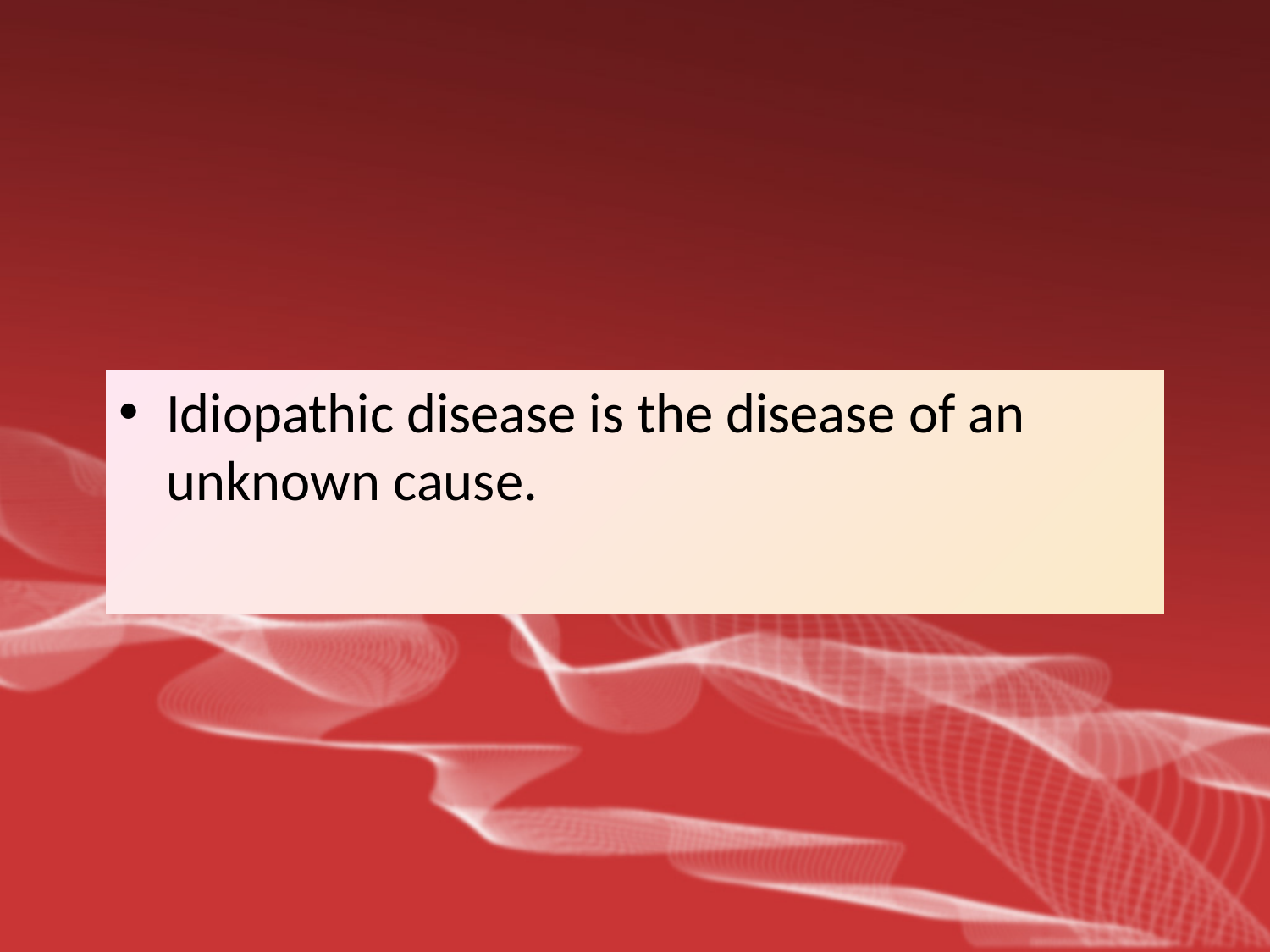

Idiopathic disease is the disease of an unknown cause.